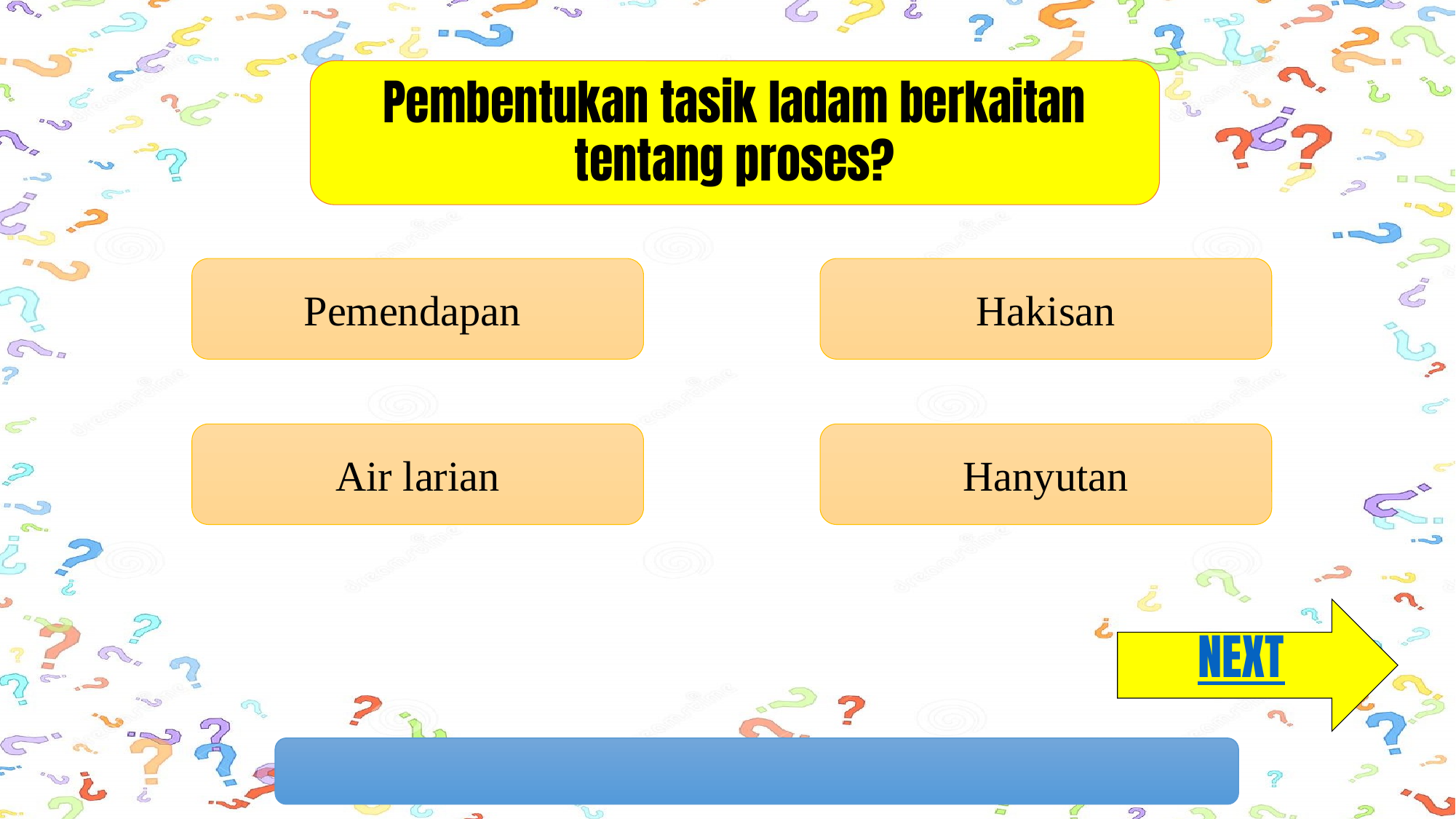

Pembentukan tasik ladam berkaitan tentang proses?
Pemendapan
Hakisan
Air larian
Hanyutan
NEXT